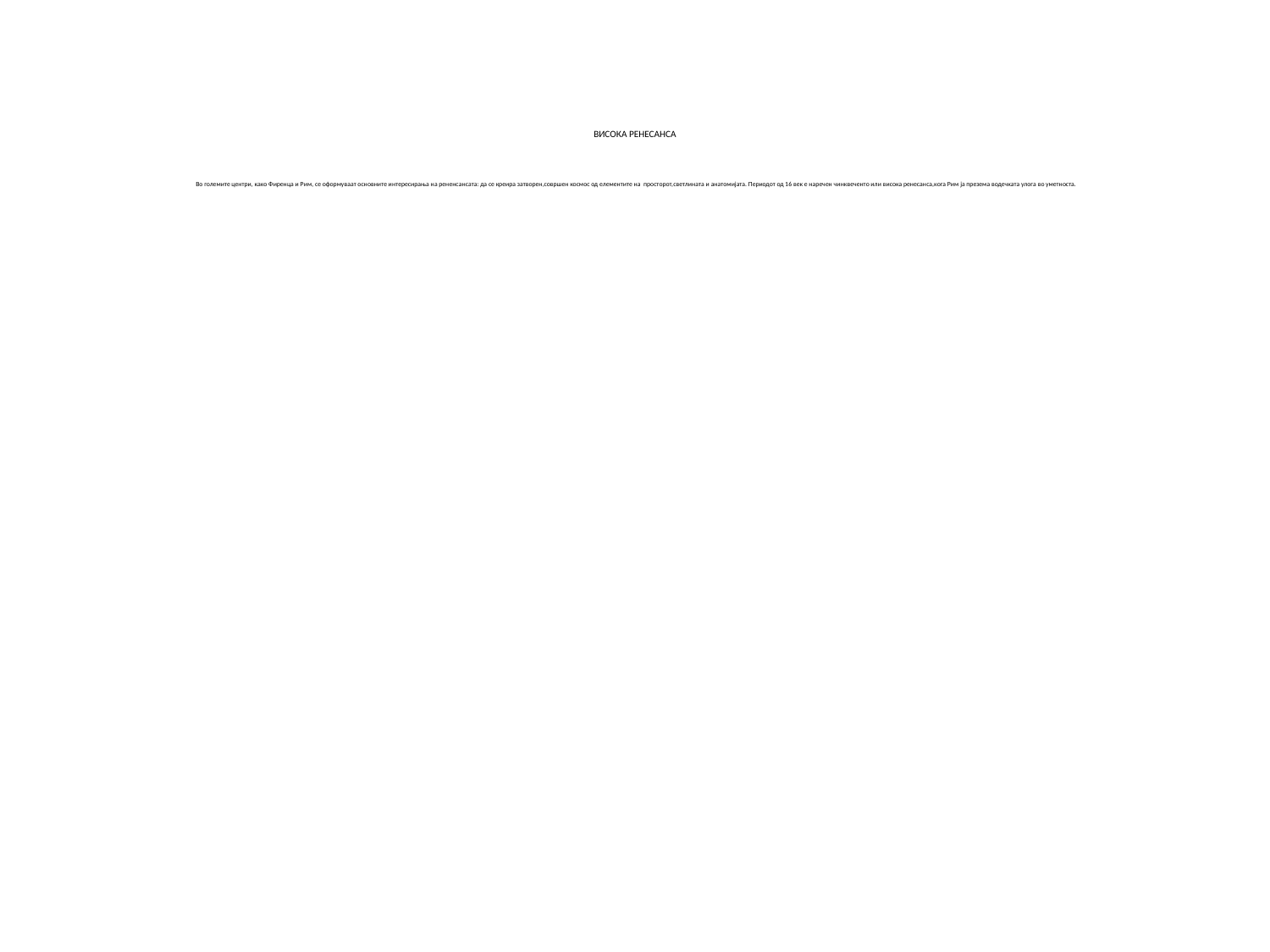

# ВИСОКА РЕНЕСАНСА Во големите центри, како Фиренца и Рим, се оформуваат основните интересирања на рененсансата: да се креира затворен,совршен космос од елементите на  просторот,светлината и анатомијата. Периодот од 16 век е наречен чинквеченто или висока ренесанса,кога Рим ја презема водечката улога во уметноста.